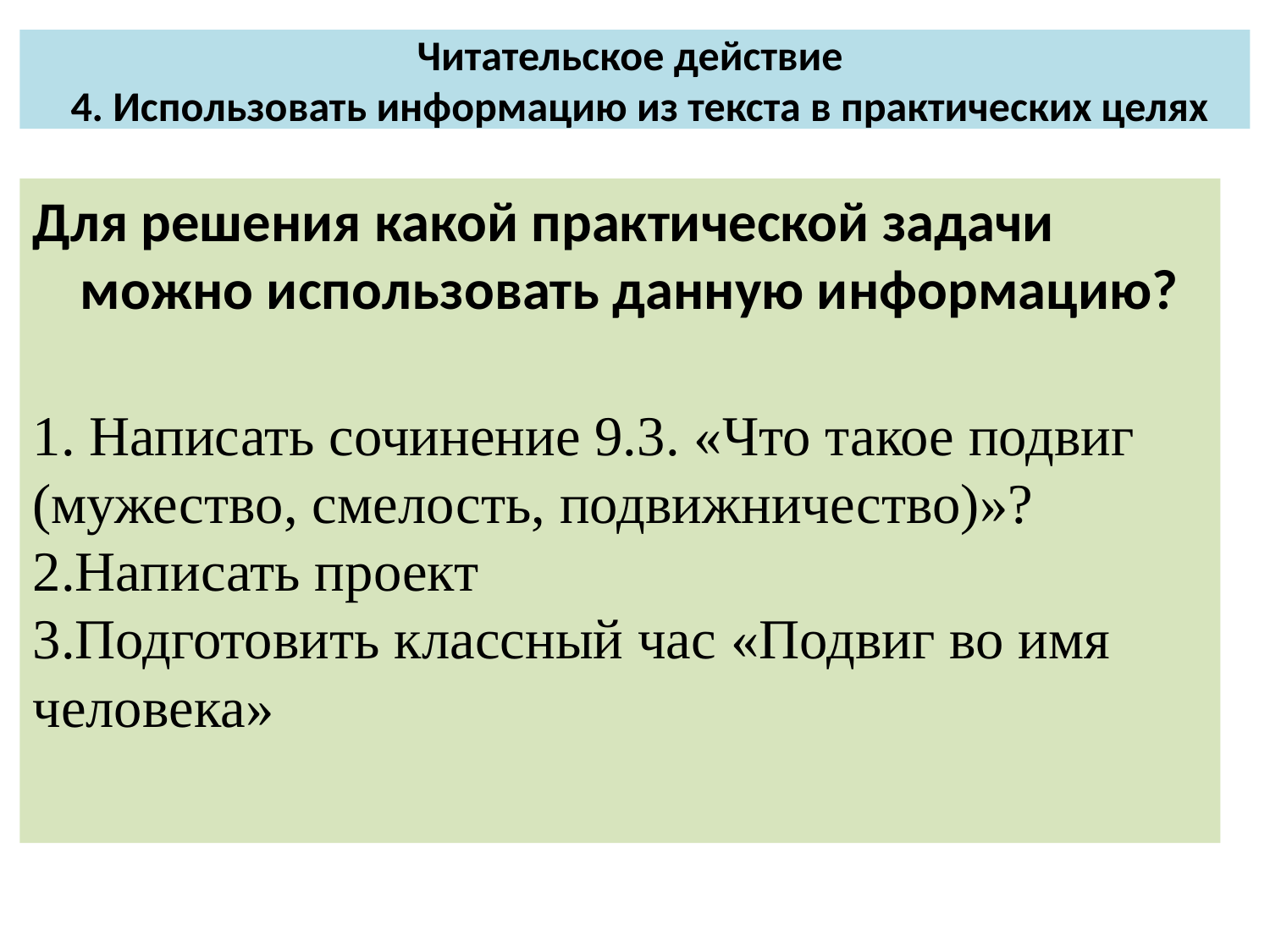

# Читательское действие 4. Использовать информацию из текста в практических целях
Для решения какой практической задачи можно использовать данную информацию?

1. Написать сочинение 9.3. «Что такое подвиг (мужество, смелость, подвижничество)»?
2.Написать проект
3.Подготовить классный час «Подвиг во имя человека»